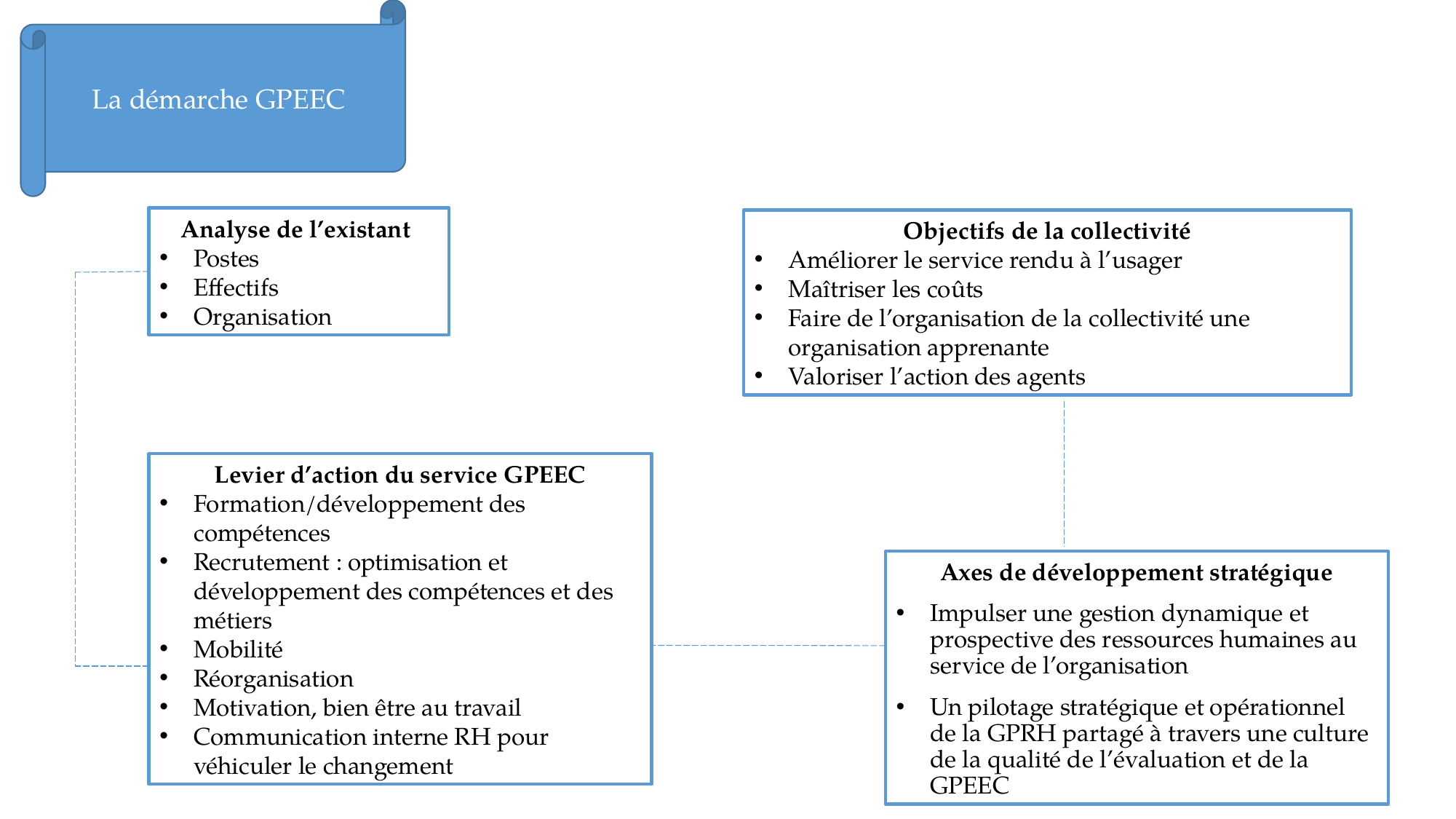

La démarche GPEEC

Analyse de l’existant
Postes
Effectifs
Organisation
Objectifs de la collectivité
Améliorer le service rendu à l’usager
Maîtriser les coûts
Faire de l’organisation de la collectivité une organisation apprenante
Valoriser l’action des agents
Levier d’action du service GPEEC
Formation/développement des compétences
Recrutement : optimisation et développement des compétences et des métiers
Mobilité
Réorganisation
Motivation, bien être au travail
Communication interne RH pour véhiculer le changement
Axes de développement stratégique
Impulser une gestion dynamique et prospective des ressources humaines au service de l’organisation
Un pilotage stratégique et opérationnel de la GPRH partagé à travers une culture de la qualité de l’évaluation et de la GPEEC